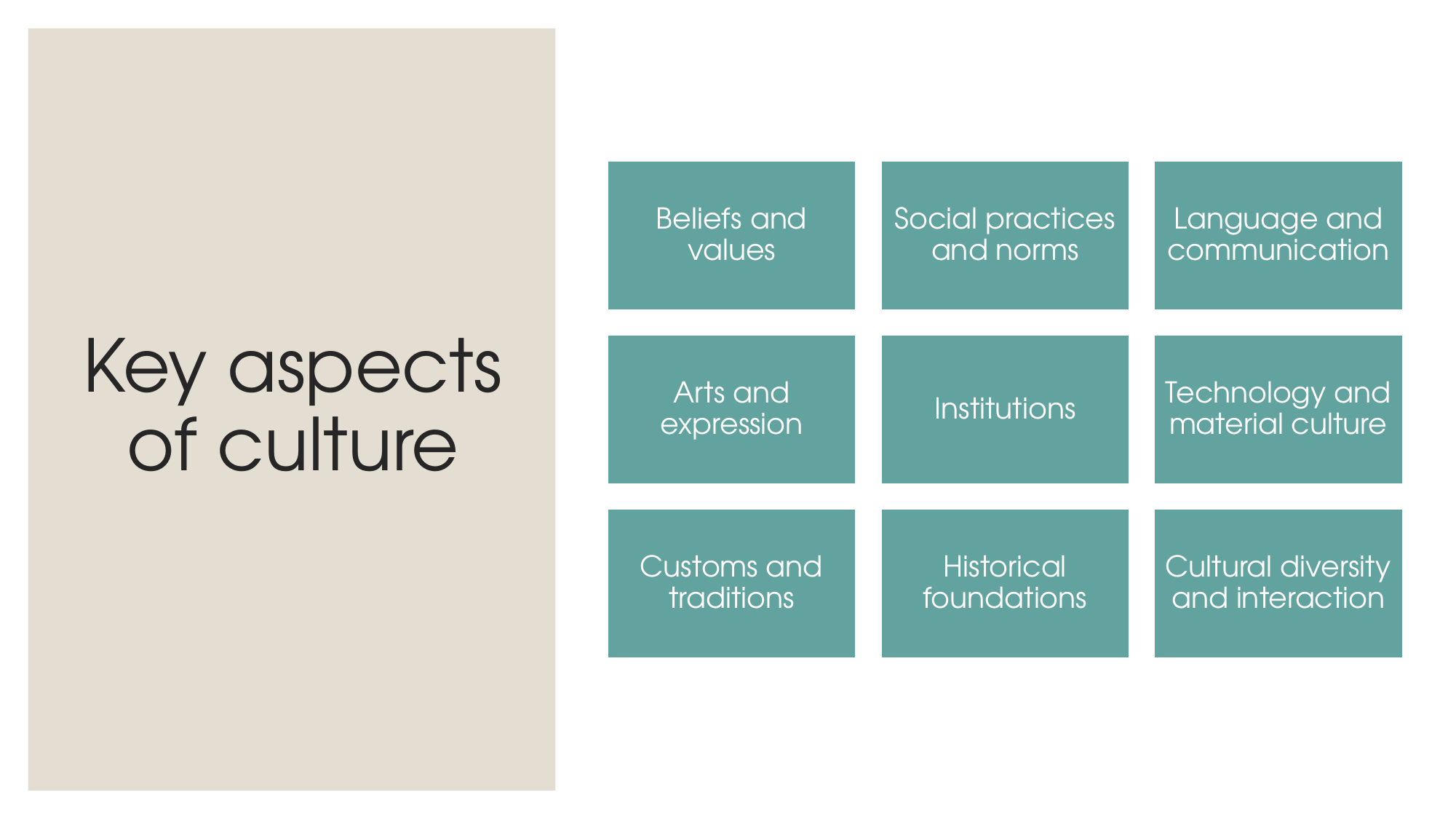

Beliefs and values
Social practices and norms
Language and communication
Arts and expression
Institutions
Technology and material culture
Customs and traditions
Historical foundations
Cultural diversity and interaction
# Key aspects of culture